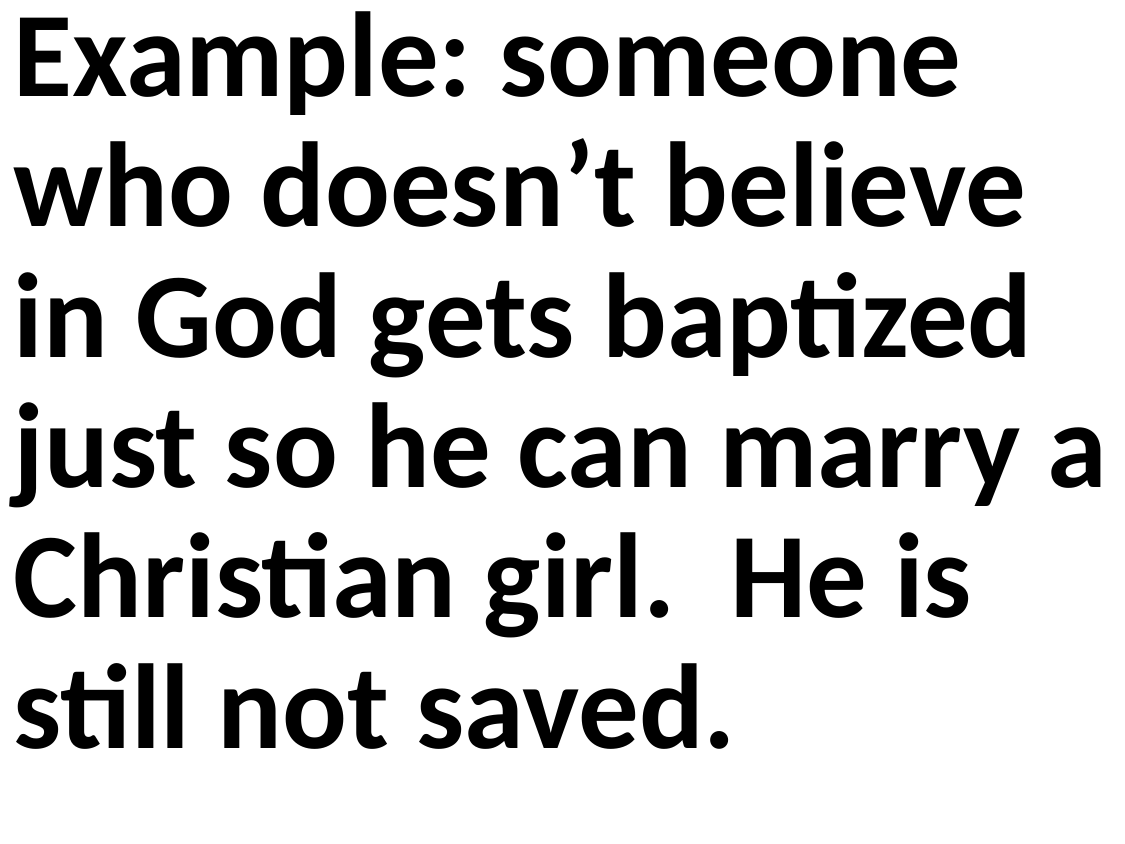

Example: someone who doesn’t believe in God gets baptized just so he can marry a Christian girl.  He is still not saved.